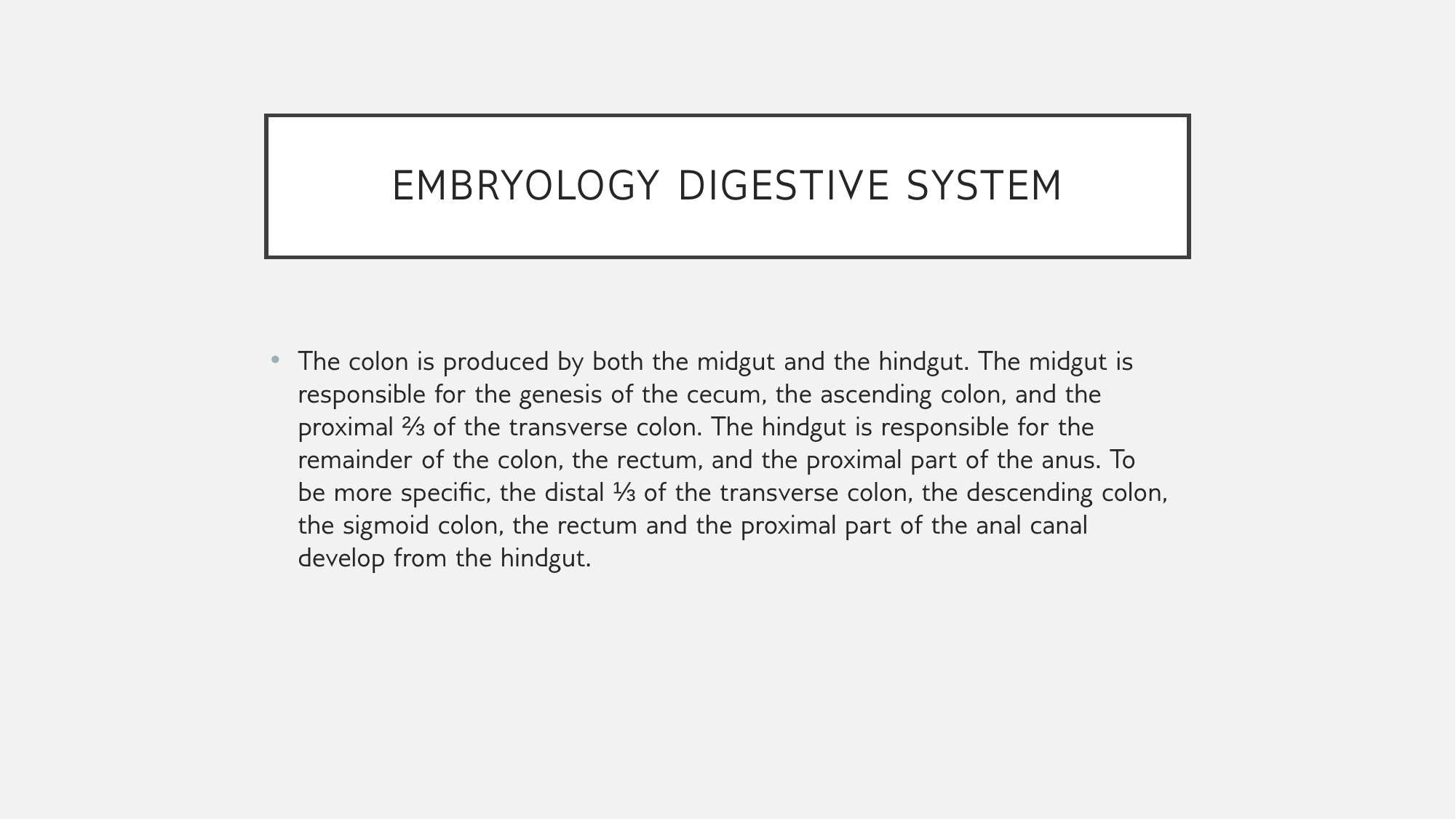

# EMBRYOLOGY DIGESTIVE SYSTEM
The colon is produced by both the midgut and the hindgut. The midgut is responsible for the genesis of the cecum, the ascending colon, and the proximal ⅔ of the transverse colon. The hindgut is responsible for the remainder of the colon, the rectum, and the proximal part of the anus. To be more specific, the distal ⅓ of the transverse colon, the descending colon, the sigmoid colon, the rectum and the proximal part of the anal canal develop from the hindgut.